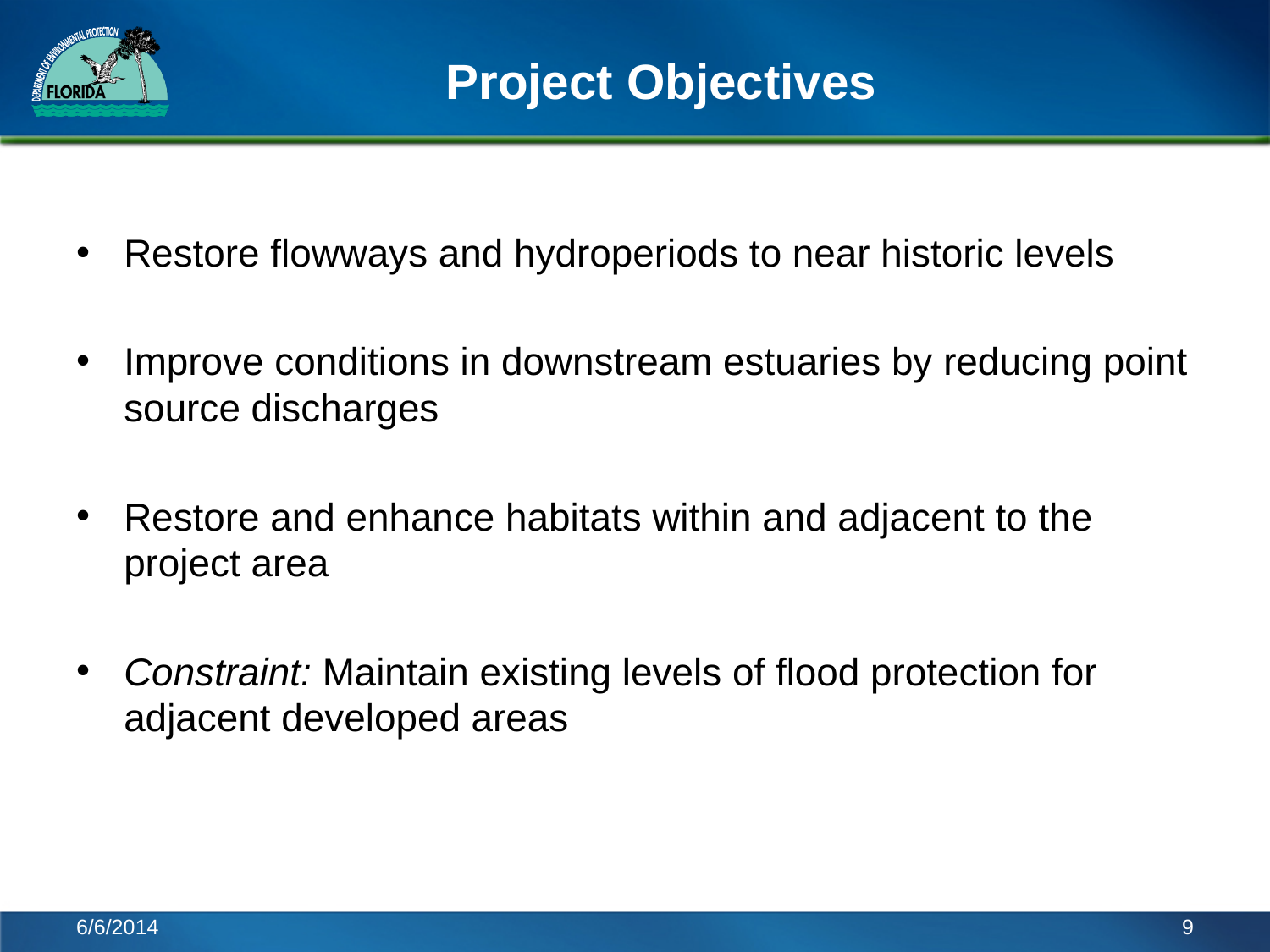

# Project Objectives
Restore flowways and hydroperiods to near historic levels

Improve conditions in downstream estuaries by reducing point source discharges

Restore and enhance habitats within and adjacent to the project area

Constraint: Maintain existing levels of flood protection for adjacent developed areas

6/6/2014
9